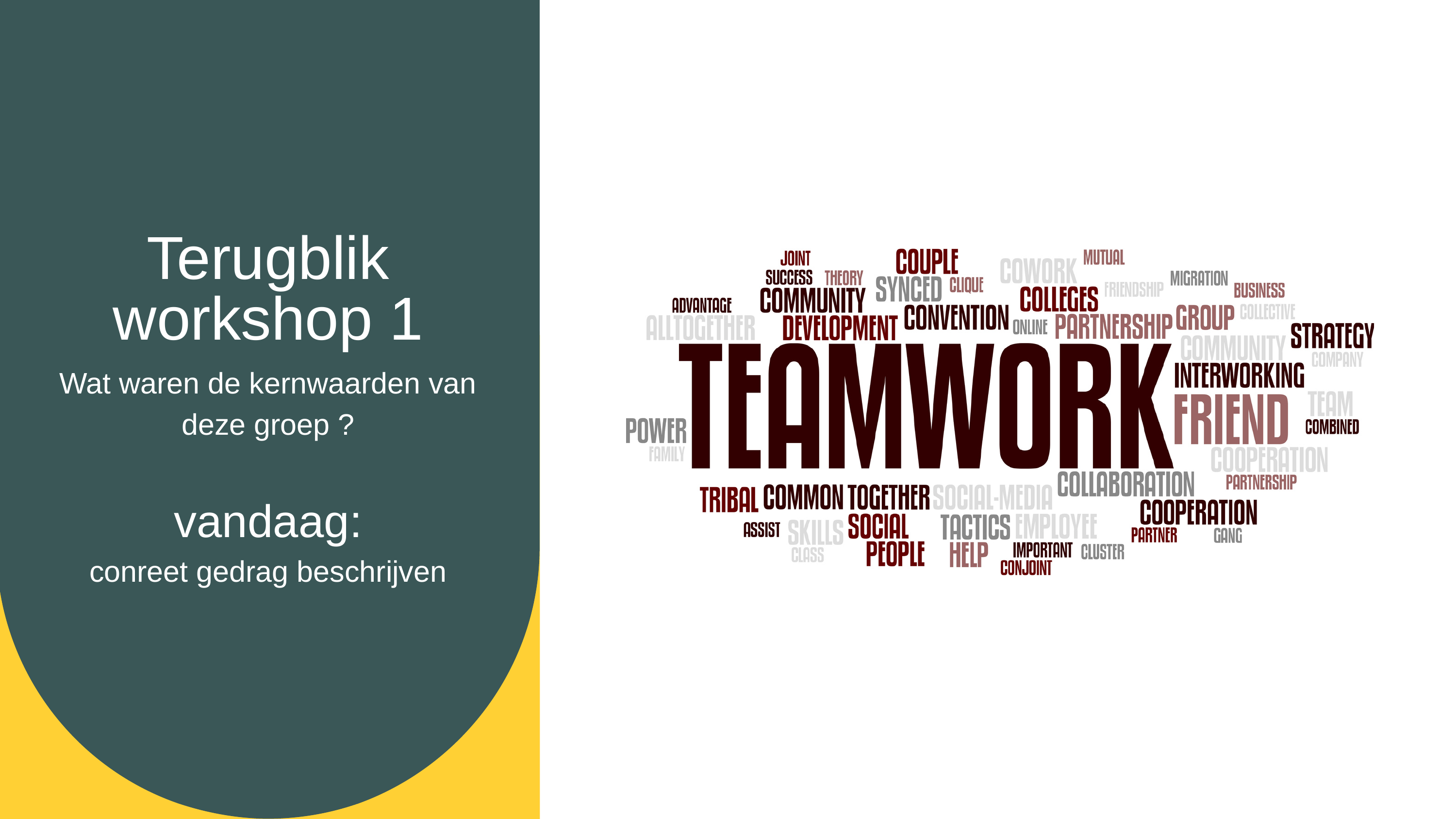

Terugblik workshop 1
Wat waren de kernwaarden van deze groep ?

vandaag:
conreet gedrag beschrijven